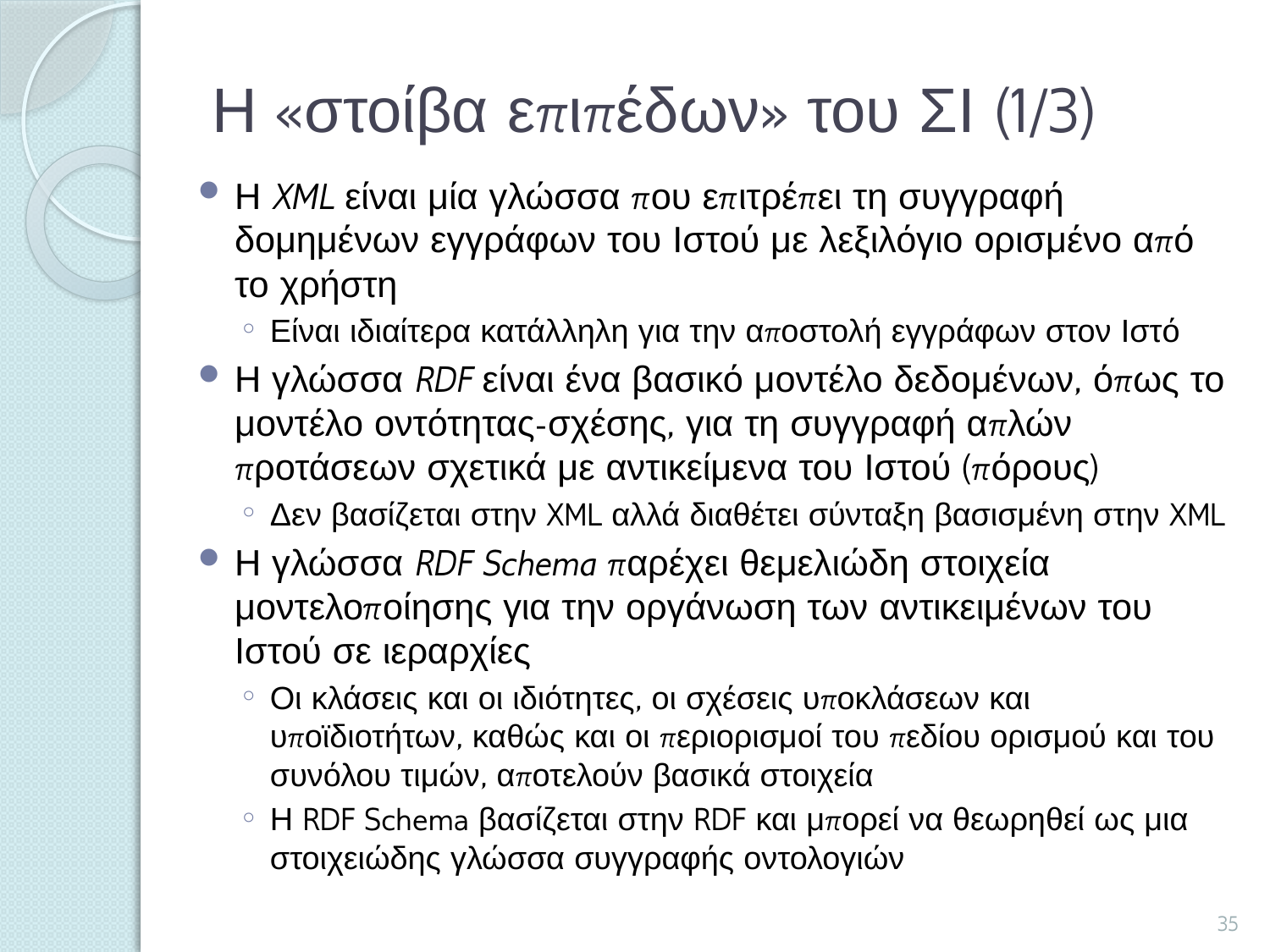

# Η «στοίβα επιπέδων» του ΣΙ (1/3)
Η XML είναι μία γλώσσα που επιτρέπει τη συγγραφή δομημένων εγγράφων του Ιστού με λεξιλόγιο ορισμένο από το χρήστη
Είναι ιδιαίτερα κατάλληλη για την αποστολή εγγράφων στον Ιστό
Η γλώσσα RDF είναι ένα βασικό μοντέλο δεδομένων, όπως το μοντέλο οντότητας-σχέσης, για τη συγγραφή απλών προτάσεων σχετικά με αντικείμενα του Ιστού (πόρους)
Δεν βασίζεται στην XML αλλά διαθέτει σύνταξη βασισμένη στην XML
Η γλώσσα RDF Schema παρέχει θεμελιώδη στοιχεία μοντελοποίησης για την οργάνωση των αντικειμένων του Ιστού σε ιεραρχίες
Οι κλάσεις και οι ιδιότητες, οι σχέσεις υποκλάσεων και υποϊδιοτήτων, καθώς και οι περιορισμοί του πεδίου ορισμού και του συνόλου τιμών, αποτελούν βασικά στοιχεία
Η RDF Schema βασίζεται στην RDF και μπορεί να θεωρηθεί ως μια στοιχειώδης γλώσσα συγγραφής οντολογιών
35